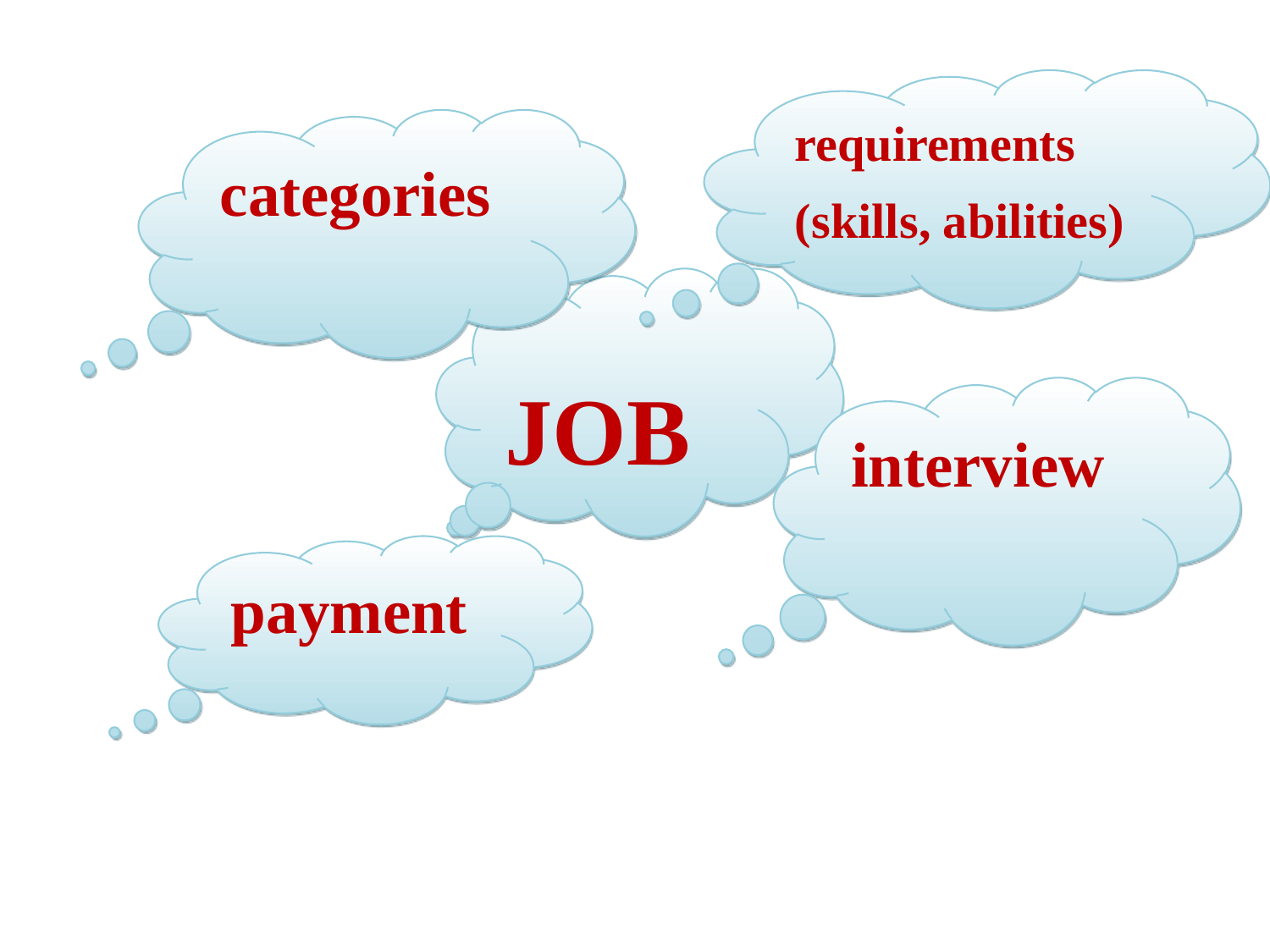

requirements
(skills, abilities)
categories
       JOB

interview
payment